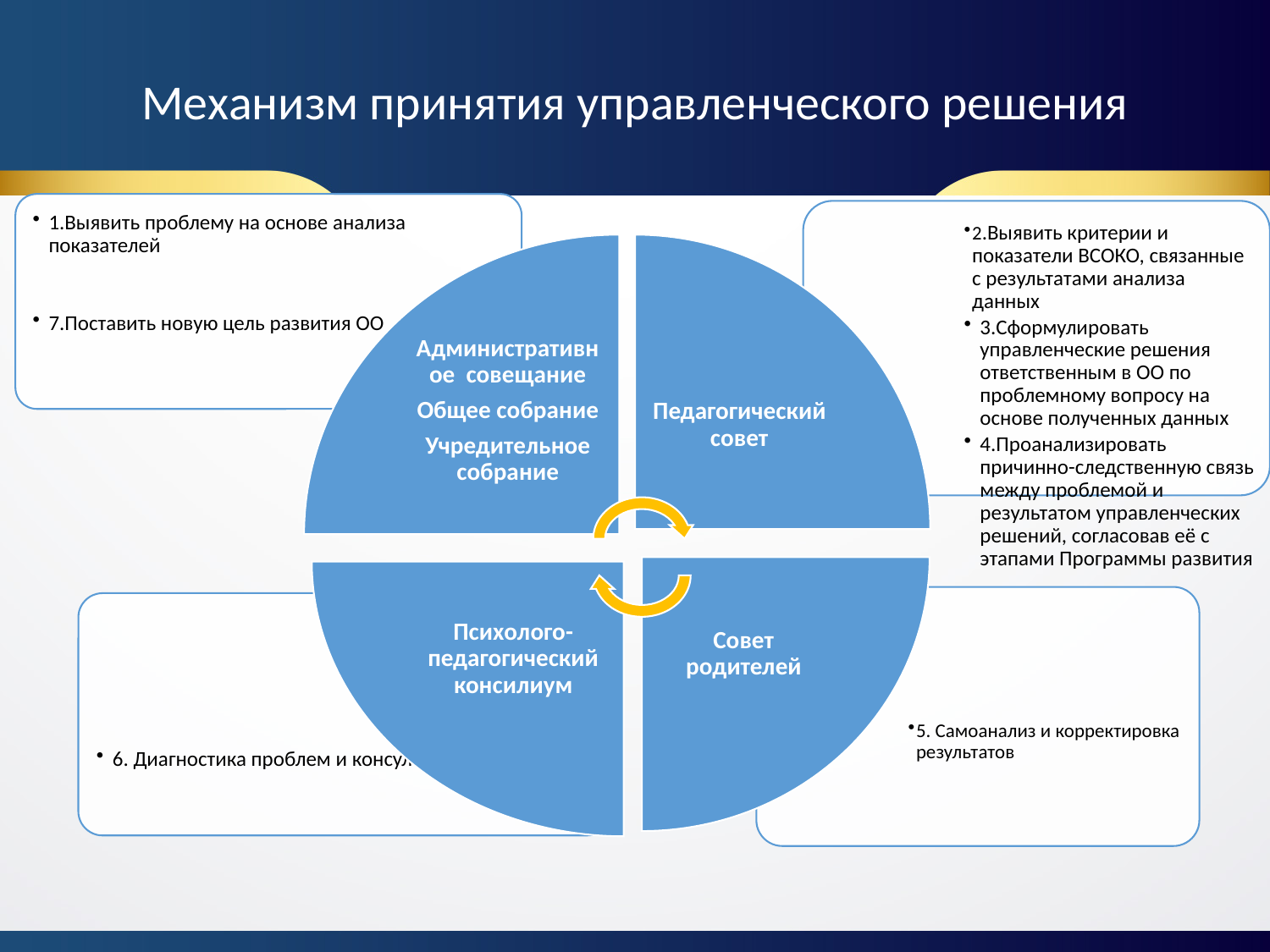

# Механизм принятия управленческого решения

5. Самоанализ и корректировка результатов

6. Диагностика проблем и консультирование
2.Выявить критерии и показатели ВСОКО, связанные с результатами анализа данных
3.Сформулировать управленческие решения ответственным в ОО по проблемному вопросу на основе полученных данных
4.Проанализировать причинно-следственную связь между проблемой и результатом управленческих решений, согласовав её с этапами Программы развития

1.Выявить проблему на основе анализа показателей

7.Поставить новую цель развития ОО
Административное  совещание
Общее собрание
Учредительное собрание

Педагогический совет
Совет родителей
Психолого-педагогический консилиум